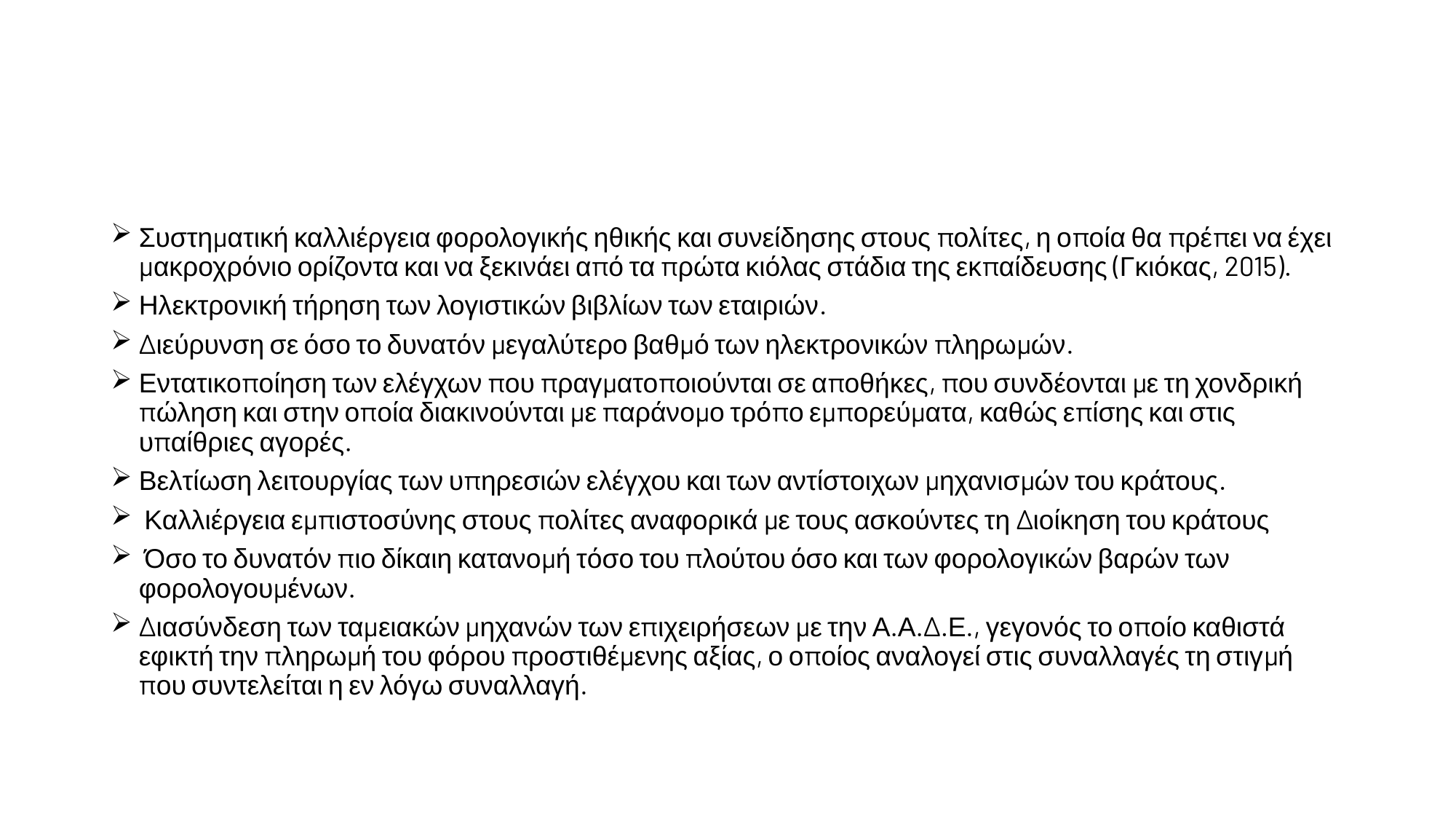

#
Συστηματική καλλιέργεια φορολογικής ηθικής και συνείδησης στους πολίτες, η οποία θα πρέπει να έχει μακροχρόνιο ορίζοντα και να ξεκινάει από τα πρώτα κιόλας στάδια της εκπαίδευσης (Γκιόκας, 2015).
Ηλεκτρονική τήρηση των λογιστικών βιβλίων των εταιριών.
Διεύρυνση σε όσο το δυνατόν μεγαλύτερο βαθμό των ηλεκτρονικών πληρωμών.
Εντατικοποίηση των ελέγχων που πραγματοποιούνται σε αποθήκες, που συνδέονται με τη χονδρική πώληση και στην οποία διακινούνται με παράνομο τρόπο εμπορεύματα, καθώς επίσης και στις υπαίθριες αγορές.
Βελτίωση λειτουργίας των υπηρεσιών ελέγχου και των αντίστοιχων μηχανισμών του κράτους.
 Καλλιέργεια εμπιστοσύνης στους πολίτες αναφορικά με τους ασκούντες τη Διοίκηση του κράτους
 Όσο το δυνατόν πιο δίκαιη κατανομή τόσο του πλούτου όσο και των φορολογικών βαρών των φορολογουμένων.
Διασύνδεση των ταμειακών μηχανών των επιχειρήσεων με την Α.Α.Δ.Ε., γεγονός το οποίο καθιστά εφικτή την πληρωμή του φόρου προστιθέμενης αξίας, ο οποίος αναλογεί στις συναλλαγές τη στιγμή που συντελείται η εν λόγω συναλλαγή.